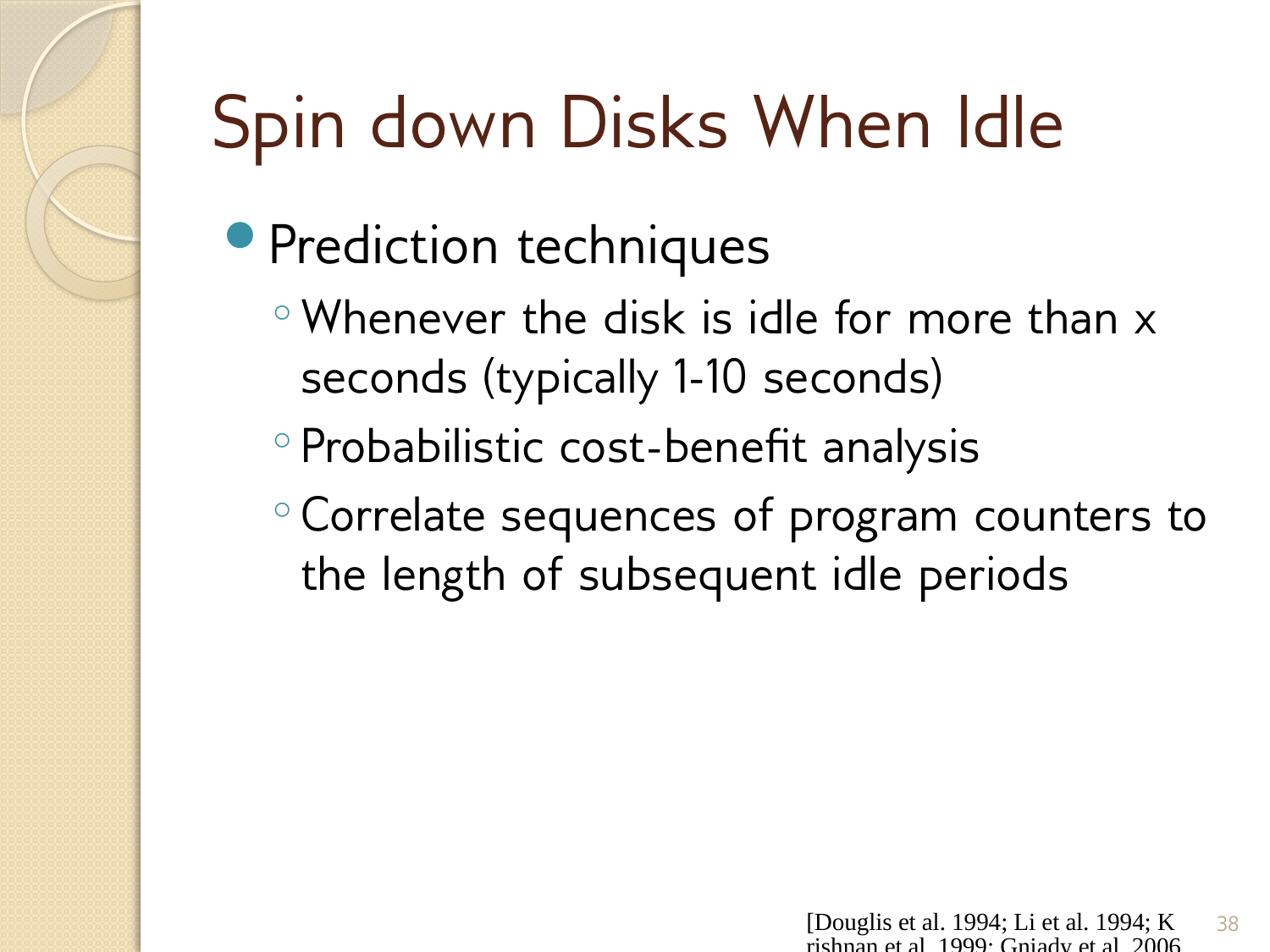

# Spin down Disks When Idle
Prediction techniques
Whenever the disk is idle for more than x seconds (typically 1-10 seconds)
Probabilistic cost-benefit analysis
Correlate sequences of program counters to the length of subsequent idle periods

[Douglis et al. 1994; Li et al. 1994; Krishnan et al. 1999; Gniady et al. 2006]
38